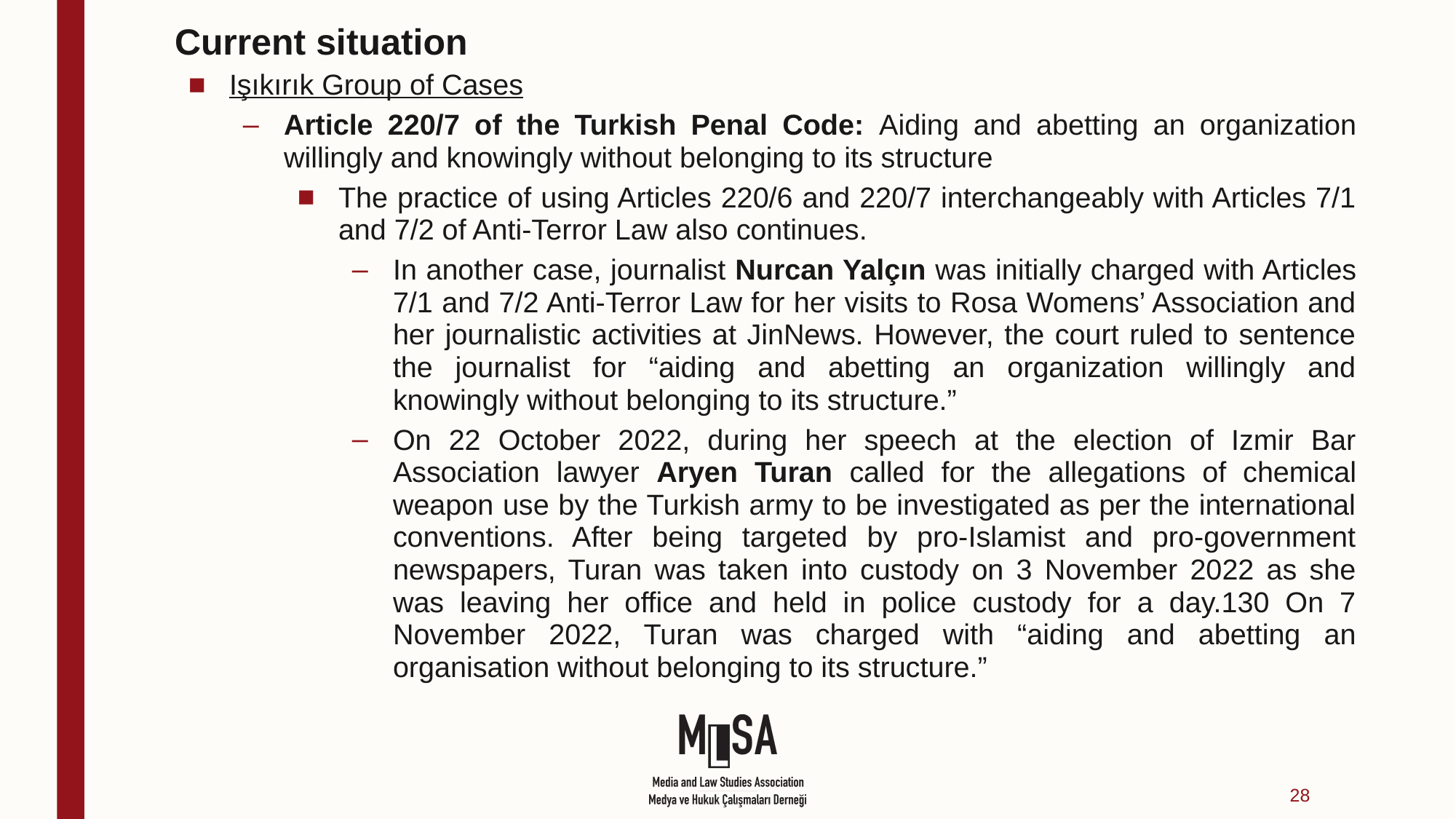

# Current situation
Işıkırık Group of Cases
Article 220/7 of the Turkish Penal Code: Aiding and abetting an organization willingly and knowingly without belonging to its structure
The practice of using Articles 220/6 and 220/7 interchangeably with Articles 7/1 and 7/2 of Anti-Terror Law also continues.
In another case, journalist Nurcan Yalçın was initially charged with Articles 7/1 and 7/2 Anti-Terror Law for her visits to Rosa Womens’ Association and her journalistic activities at JinNews. However, the court ruled to sentence the journalist for “aiding and abetting an organization willingly and knowingly without belonging to its structure.”
On 22 October 2022, during her speech at the election of Izmir Bar Association lawyer Aryen Turan called for the allegations of chemical weapon use by the Turkish army to be investigated as per the international conventions. After being targeted by pro-Islamist and pro-government newspapers, Turan was taken into custody on 3 November 2022 as she was leaving her office and held in police custody for a day.130 On 7 November 2022, Turan was charged with “aiding and abetting an organisation without belonging to its structure.”

28